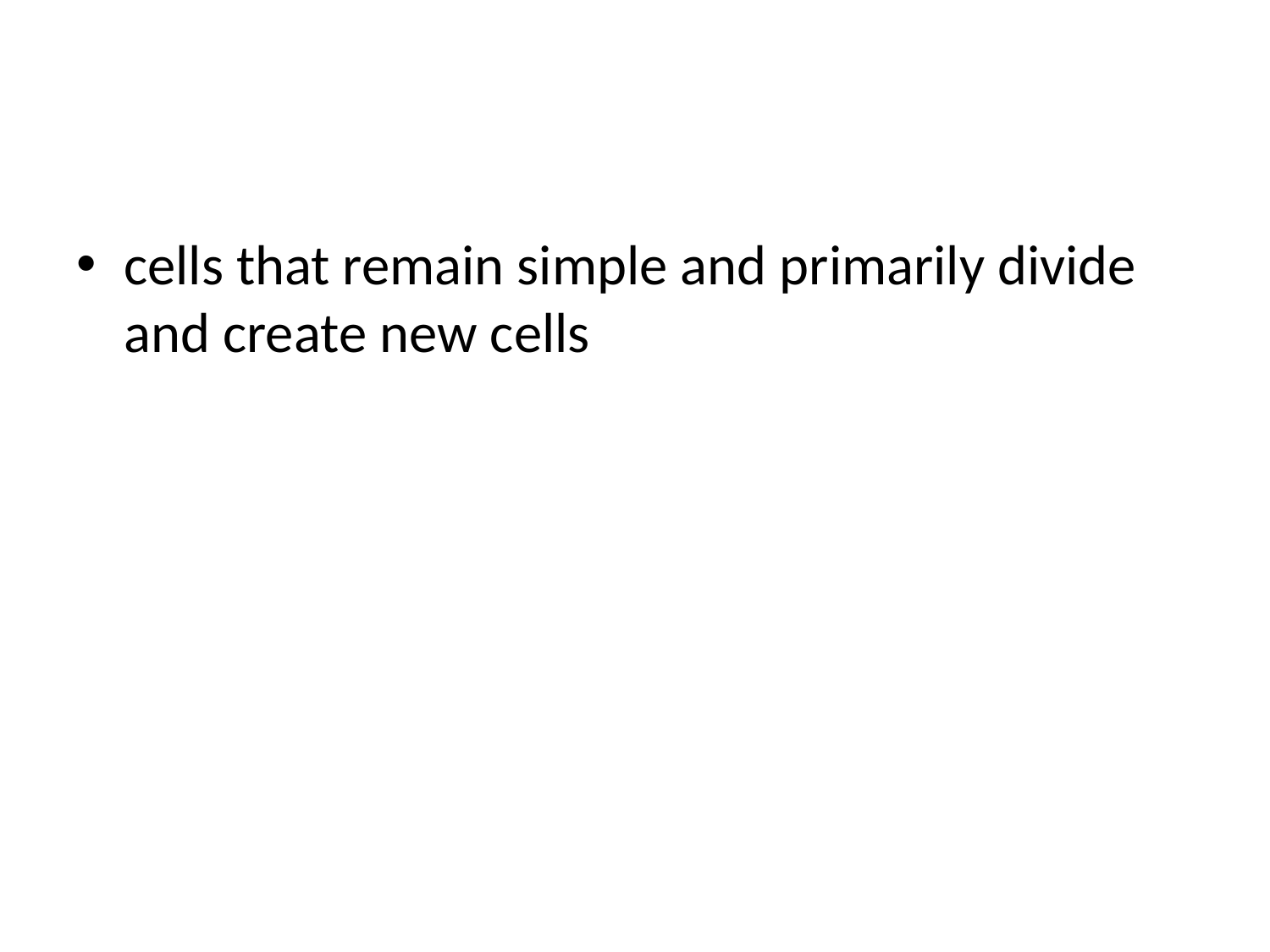

#
cells that remain simple and primarily divide and create new cells